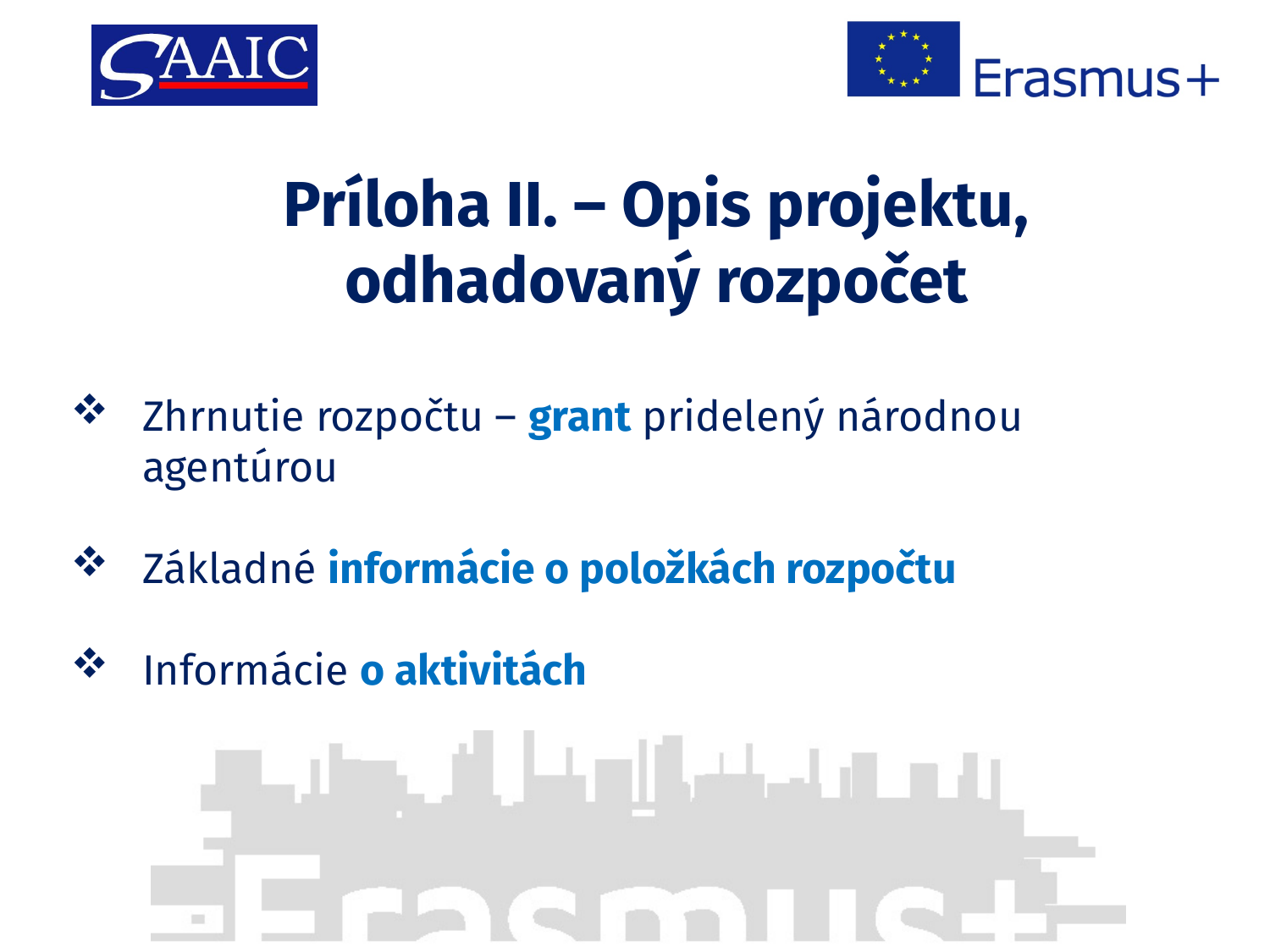

Príloha II. – Opis projektu, odhadovaný rozpočet
Zhrnutie rozpočtu – grant pridelený národnou agentúrou

Základné informácie o položkách rozpočtu

Informácie o aktivitách